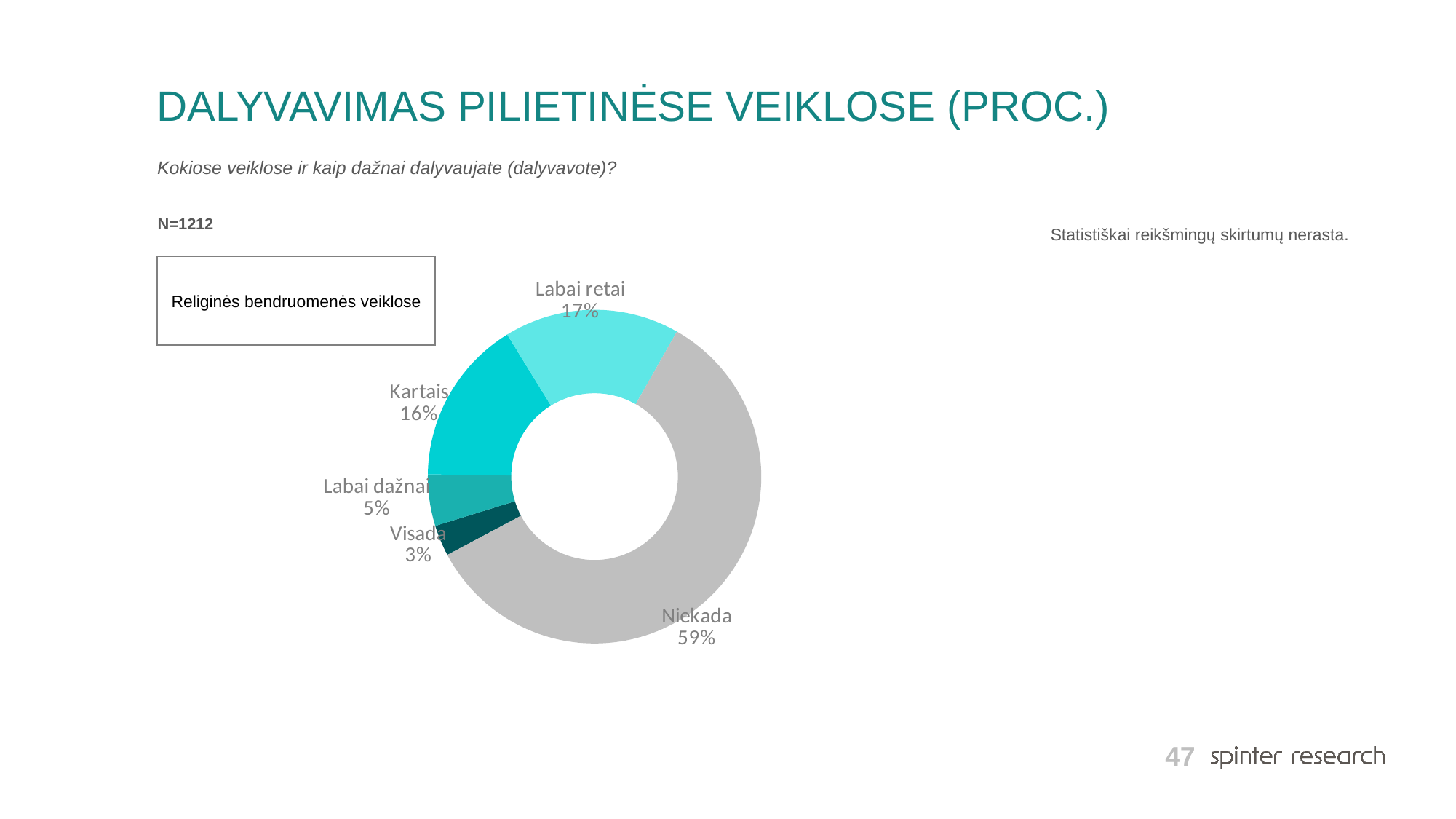

# DALYVAVIMAS PILIETINĖSE VEIKLOSE (PROC.)
Kokiose veiklose ir kaip dažnai dalyvaujate (dalyvavote)?
N=1212
Statistiškai reikšmingų skirtumų nerasta.

### Chart

| Category | Series 1 |
|---|---|
| Visada | 3.0 |
| Labai dažnai | 5.0 |
| Kartais | 16.0 |
| Labai retai | 17.0 |
| Niekada | 59.0 |
Religinės bendruomenės veiklose